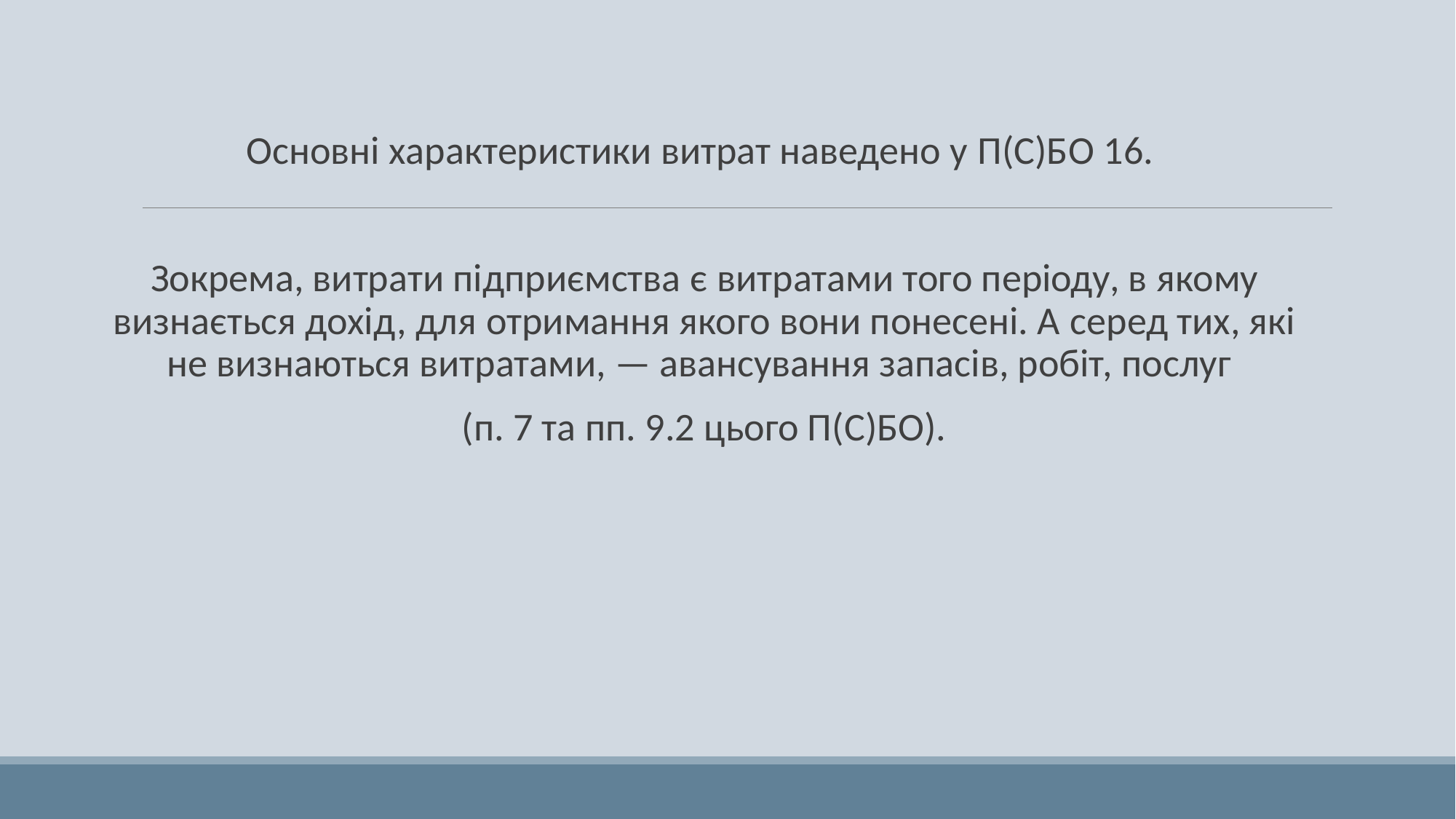

Основні характеристики витрат наведено у П(С)БО 16.

Зокрема, витрати підприємства є витратами того періоду, в якому визнається дохід, для отримання якого вони понесені. А серед тих, які не визнаються витратами, — авансування запасів, робіт, послуг
(п. 7 та пп. 9.2 цього П(С)БО).